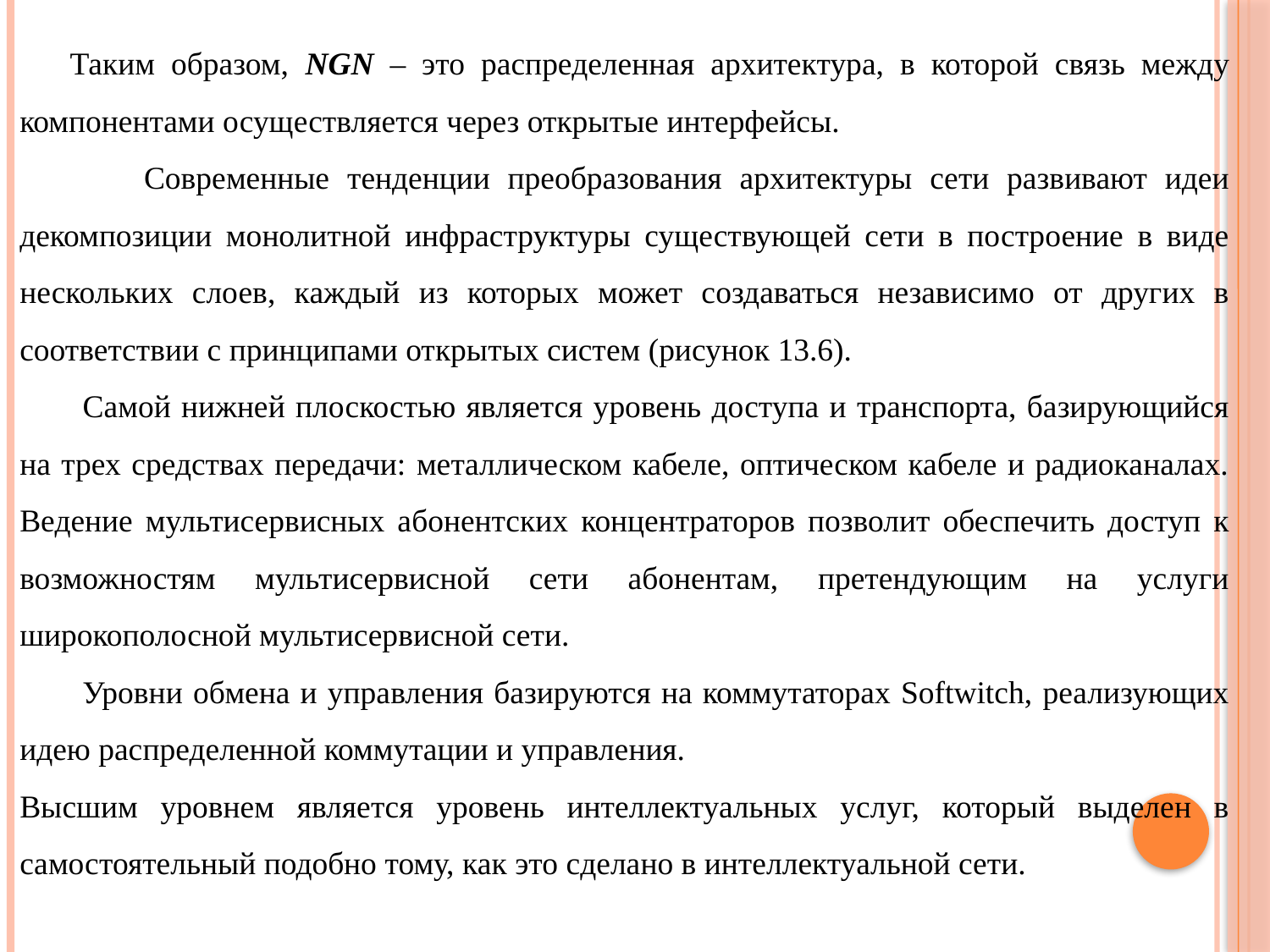

Таким образом, NGN – это распределенная архитектура, в которой связь между компонентами осуществляется через открытые интерфейсы.
       Современные тенденции преобразования архитектуры сети развивают идеи декомпозиции монолитной инфраструктуры существующей сети в построение в виде нескольких слоев, каждый из которых может создаваться независимо от других в соответствии с принципами открытых систем (рисунок 13.6).
      Самой нижней плоскостью является уровень доступа и транспорта, базирующийся на трех средствах передачи: металлическом кабеле, оптическом кабеле и радиоканалах. Ведение мультисервисных абонентских концентраторов позволит обеспечить доступ к возможностям мультисервисной сети абонентам, претендующим на услуги широкополосной мультисервисной сети.
      Уровни обмена и управления базируются на коммутаторах Softwitch, реализующих идею распределенной коммутации и управления.
Высшим уровнем является уровень интеллектуальных услуг, который выделен в самостоятельный подобно тому, как это сделано в интеллектуальной сети.